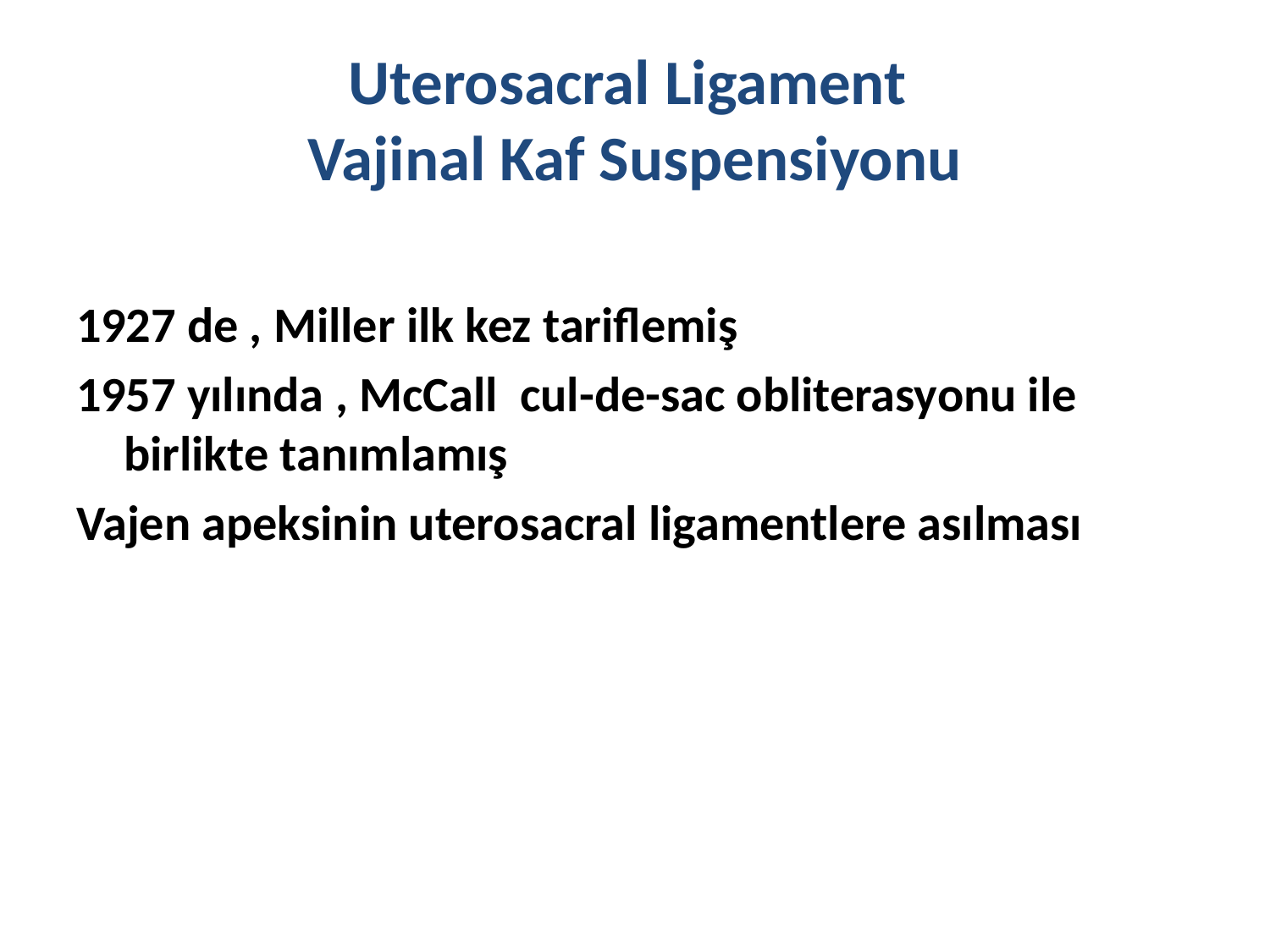

# Uterosacral Ligament Vajinal Kaf Suspensiyonu

1927 de , Miller ilk kez tariflemiş
1957 yılında , McCall  cul-de-sac obliterasyonu ile birlikte tanımlamış
Vajen apeksinin uterosacral ligamentlere asılması